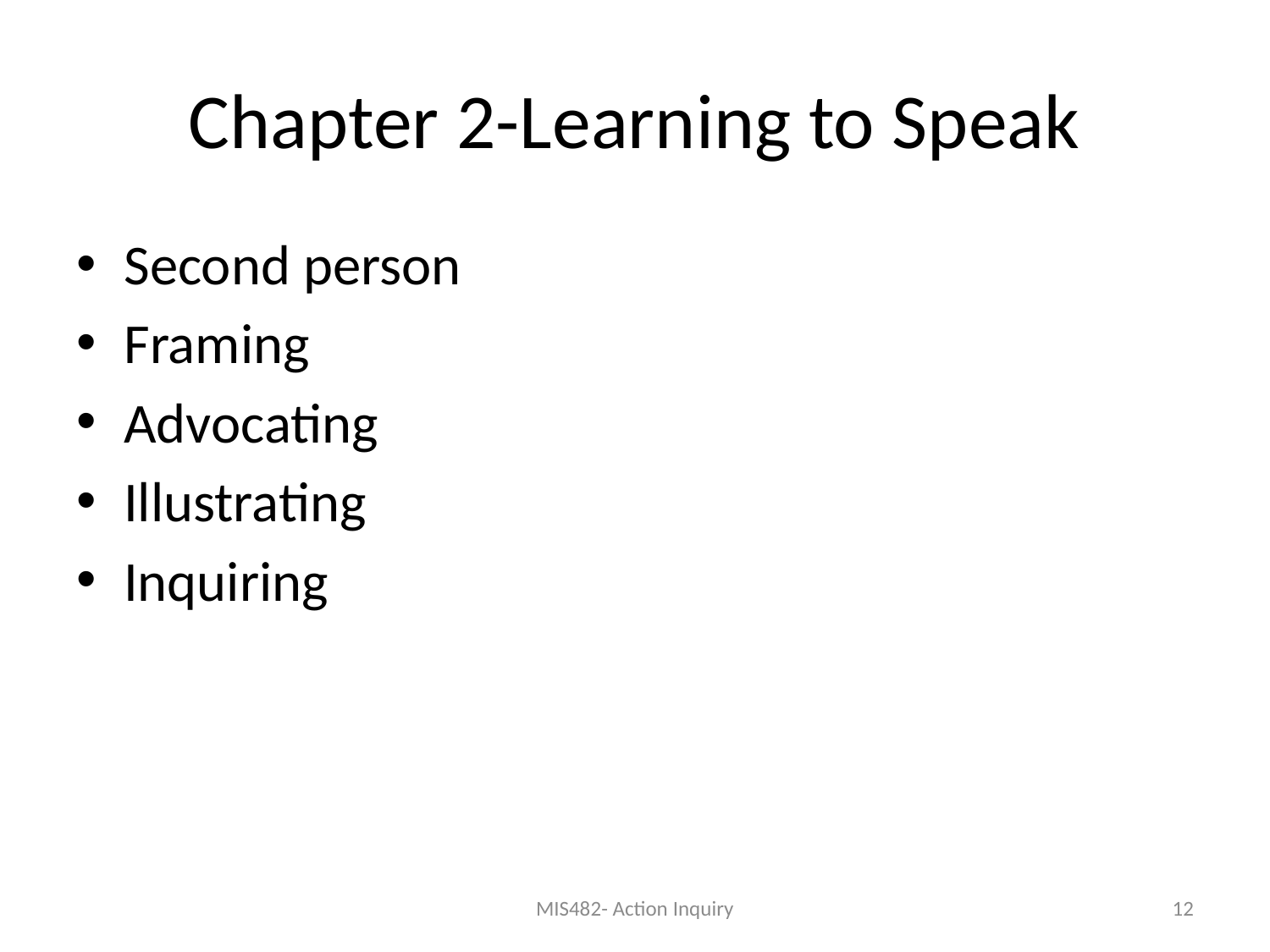

# Chapter 2-Learning to Speak
Second person
Framing
Advocating
Illustrating
Inquiring
MIS482- Action Inquiry
12